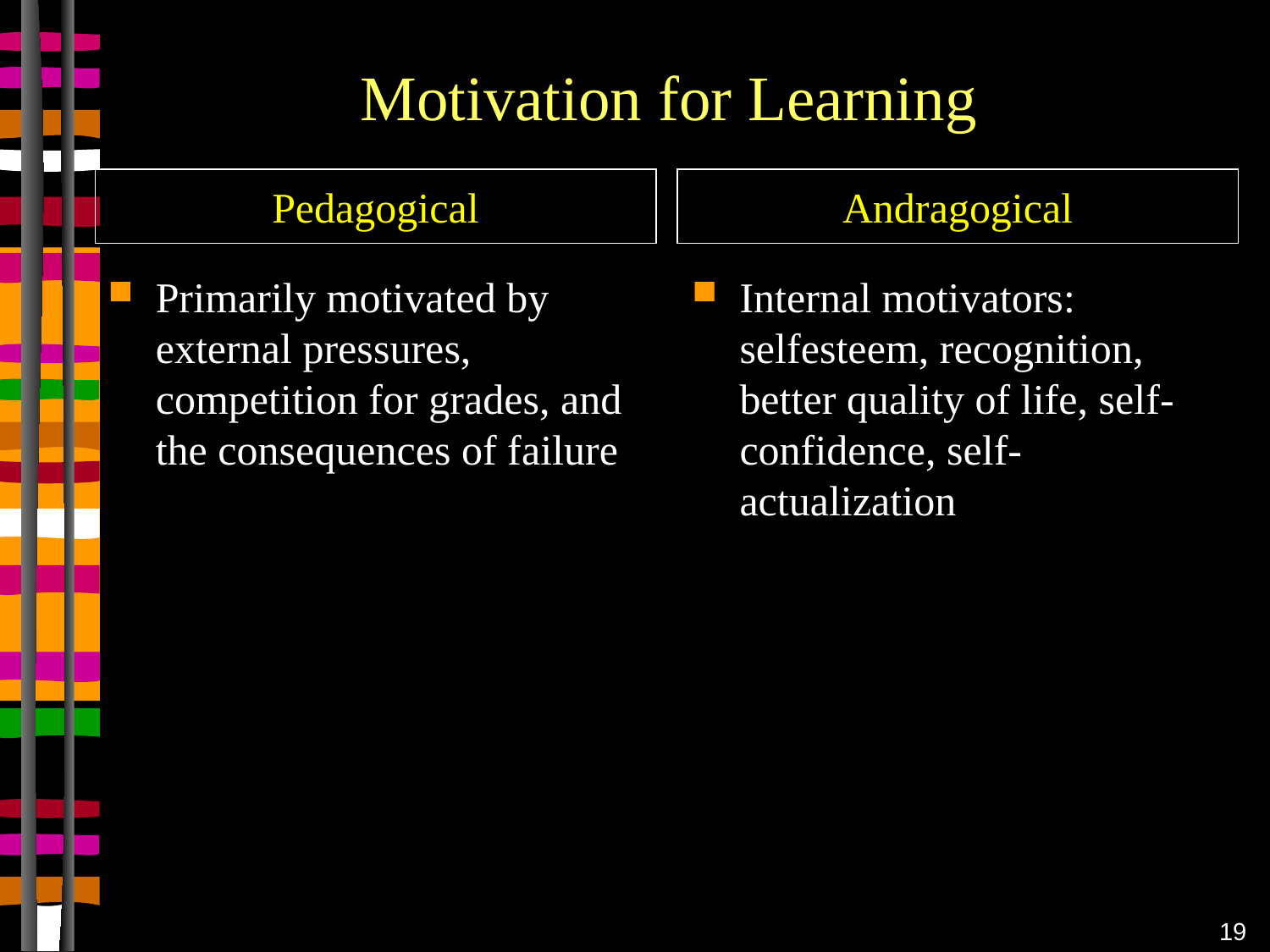

# Motivation for Learning

Pedagogical
Andragogical

Primarily motivated by external pressures, competition for grades, and the consequences of failure
Internal motivators: selfesteem, recognition, better quality of life, self-confidence, self-actualization
19